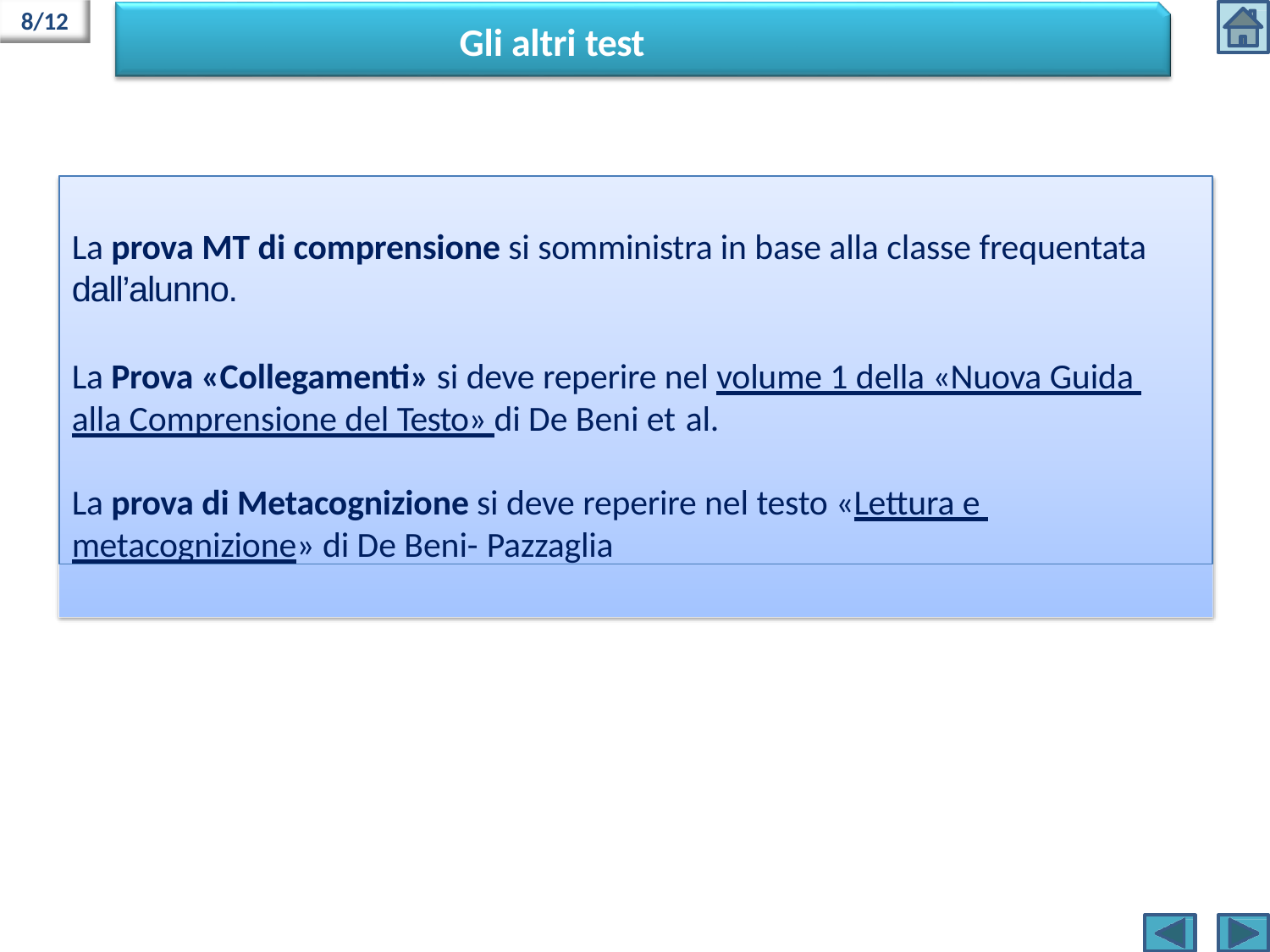

8/12
# Gli altri test

La prova MT di comprensione si somministra in base alla classe frequentata  dall’alunno.

La Prova «Collegamenti» si deve reperire nel volume 1 della «Nuova Guida  alla Comprensione del Testo» di De Beni et al.

La prova di Metacognizione si deve reperire nel testo «Lettura e  metacognizione» di De Beni- Pazzaglia